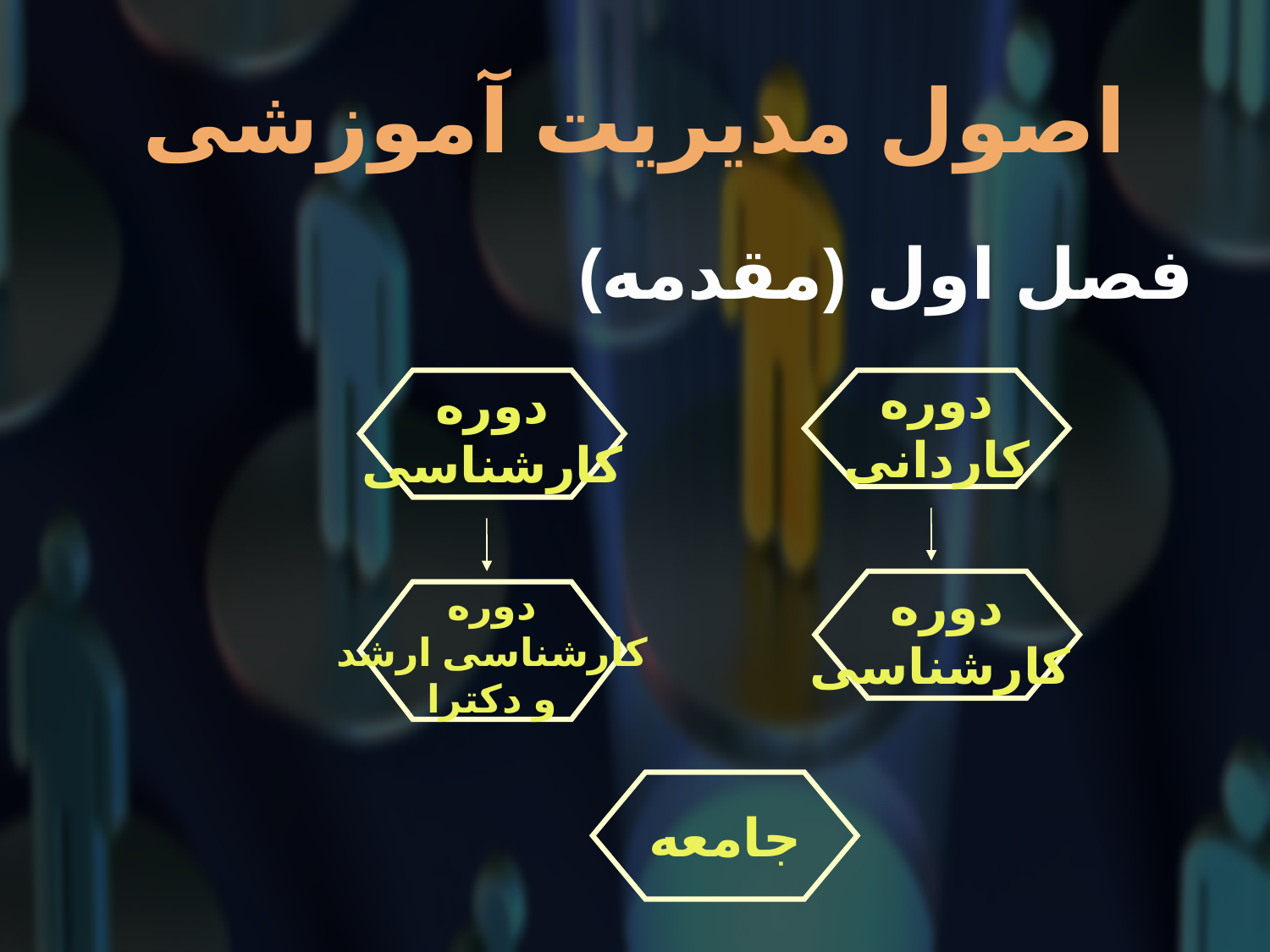

# اصول مدیریت آموزشی
فصل اول (مقدمه)
دوره
کارشناسی
دوره
کاردانی

دوره
 کارشناسی
دوره
کارشناسی ارشد
و دکترا
جامعه